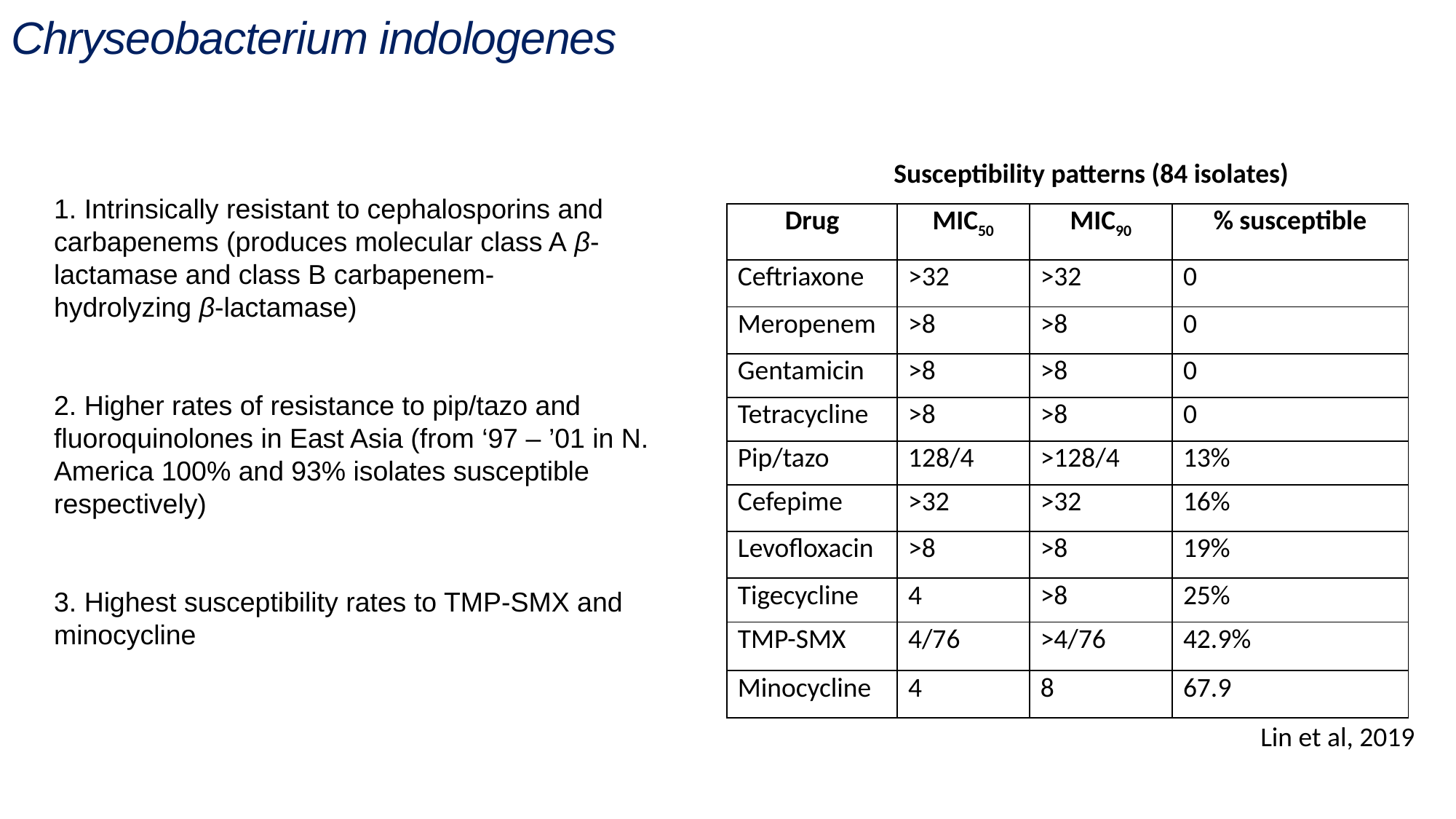

Chryseobacterium indologenes
Susceptibility patterns (84 isolates)

1. Intrinsically resistant to cephalosporins and carbapenems (produces molecular class A β-lactamase and class B carbapenem-hydrolyzing β-lactamase)

2. Higher rates of resistance to pip/tazo and fluoroquinolones in East Asia (from ‘97 – ’01 in N. America 100% and 93% isolates susceptible respectively)

3. Highest susceptibility rates to TMP-SMX and minocycline
| Drug | MIC50 | MIC90 | % susceptible |
| --- | --- | --- | --- |
| Ceftriaxone | >32 | >32 | 0 |
| Meropenem | >8 | >8 | 0 |
| Gentamicin | >8 | >8 | 0 |
| Tetracycline | >8 | >8 | 0 |
| Pip/tazo | 128/4 | >128/4 | 13% |
| Cefepime | >32 | >32 | 16% |
| Levofloxacin | >8 | >8 | 19% |
| Tigecycline | 4 | >8 | 25% |
| TMP-SMX | 4/76 | >4/76 | 42.9% |
| Minocycline | 4 | 8 | 67.9 |

Lin et al, 2019